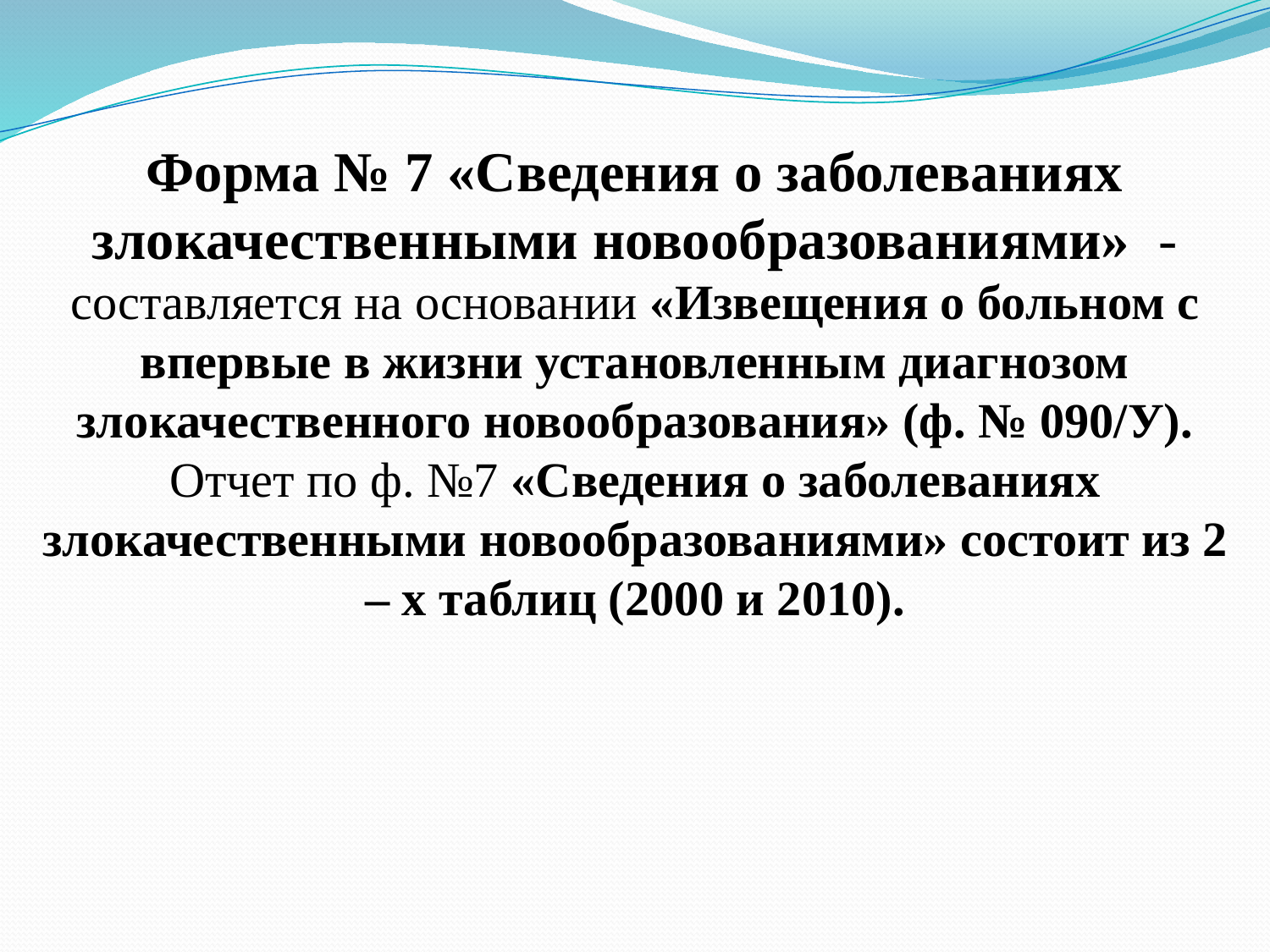

Форма № 7 «Сведения о заболеваниях злокачественными новообразованиями»  - составляется на основании «Извещения о больном с впервые в жизни установленным диагнозом злокачественного новообразования» (ф. № 090/У). Отчет по ф. №7 «Сведения о заболеваниях злокачественными новообразованиями» состоит из 2 – х таблиц (2000 и 2010).